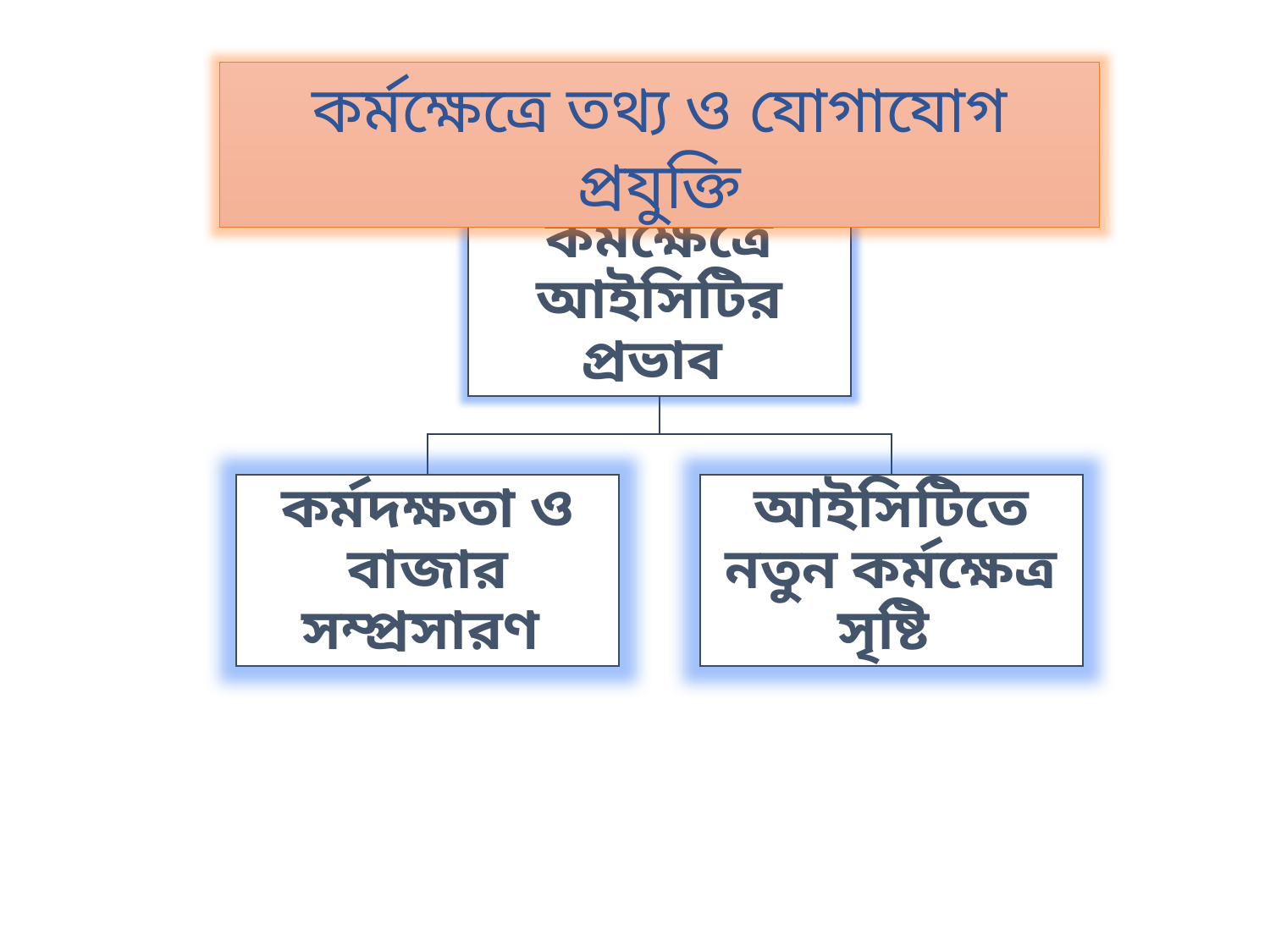

কর্মক্ষেত্রে তথ্য ও যোগাযোগ প্রযুক্তি
কর্মক্ষেত্রে আইসিটির প্রভাব
কর্মদক্ষতা ও বাজার সম্প্রসারণ
আইসিটিতে নতুন কর্মক্ষেত্র সৃষ্টি